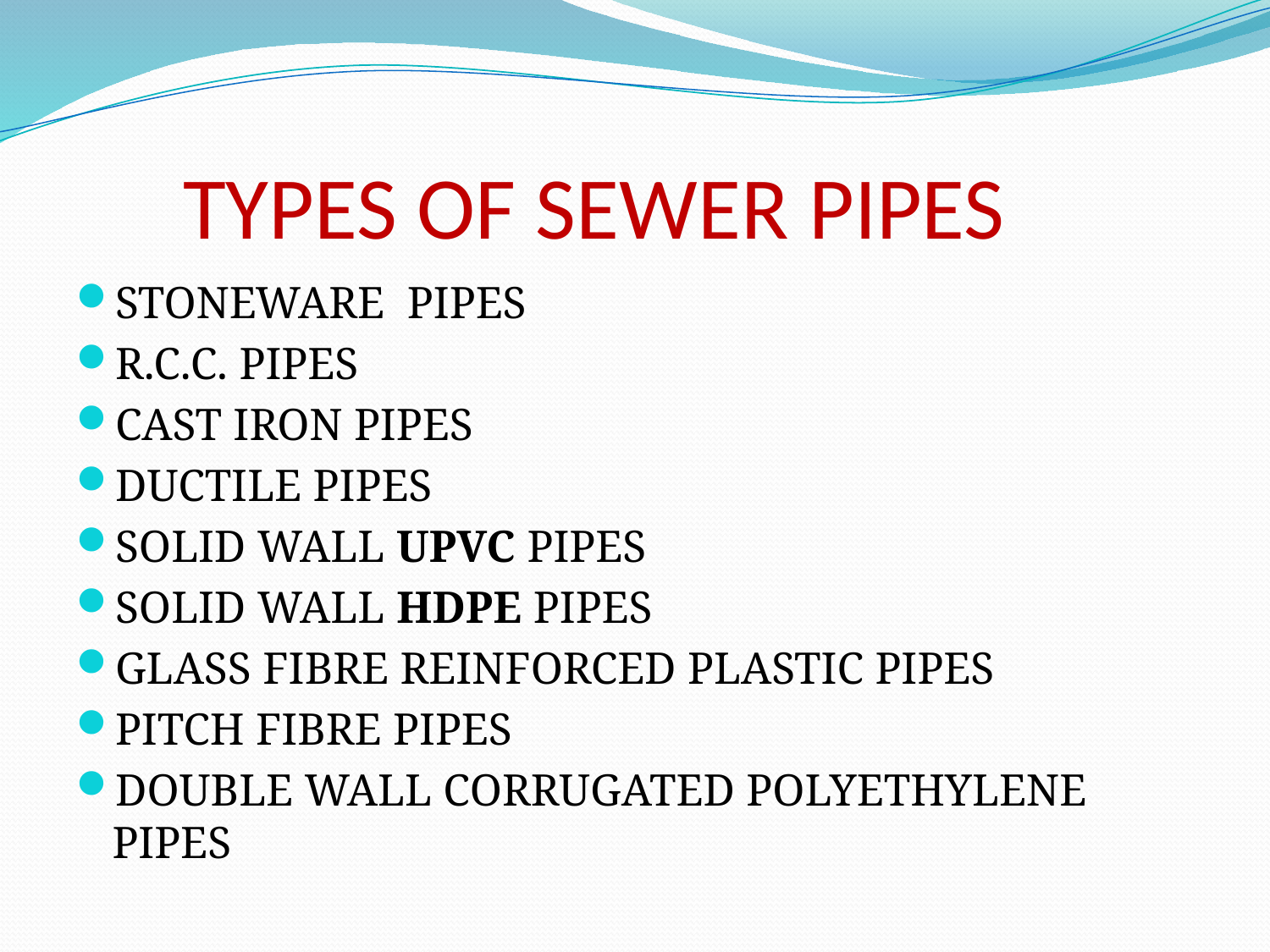

# TYPES OF SEWER PIPES
STONEWARE  PIPES
R.C.C. PIPES
CAST IRON PIPES
DUCTILE PIPES
SOLID WALL UPVC PIPES
SOLID WALL HDPE PIPES
GLASS FIBRE REINFORCED PLASTIC PIPES
PITCH FIBRE PIPES
DOUBLE WALL CORRUGATED POLYETHYLENE PIPES